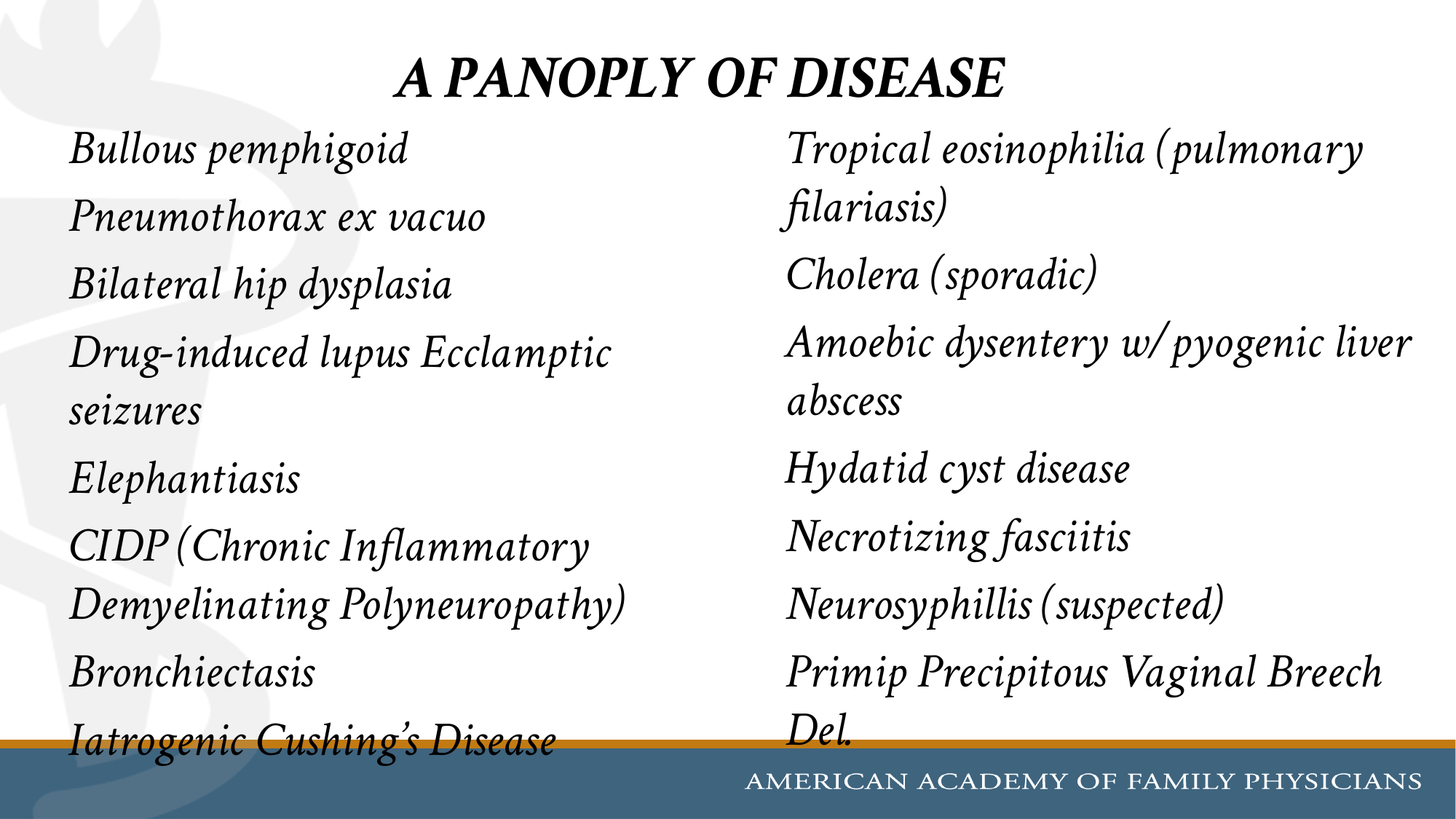

# A PANOPLY OF DISEASE
Bullous pemphigoid
Pneumothorax ex vacuo
Bilateral hip dysplasia
Drug-induced lupus Ecclamptic seizures
Elephantiasis
CIDP (Chronic Inflammatory Demyelinating Polyneuropathy)
Bronchiectasis
Iatrogenic Cushing’s Disease
Tropical eosinophilia (pulmonary filariasis)
Cholera (sporadic)
Amoebic dysentery w/pyogenic liver abscess
Hydatid cyst disease
Necrotizing fasciitis
Neurosyphillis (suspected)
Primip Precipitous Vaginal Breech Del.